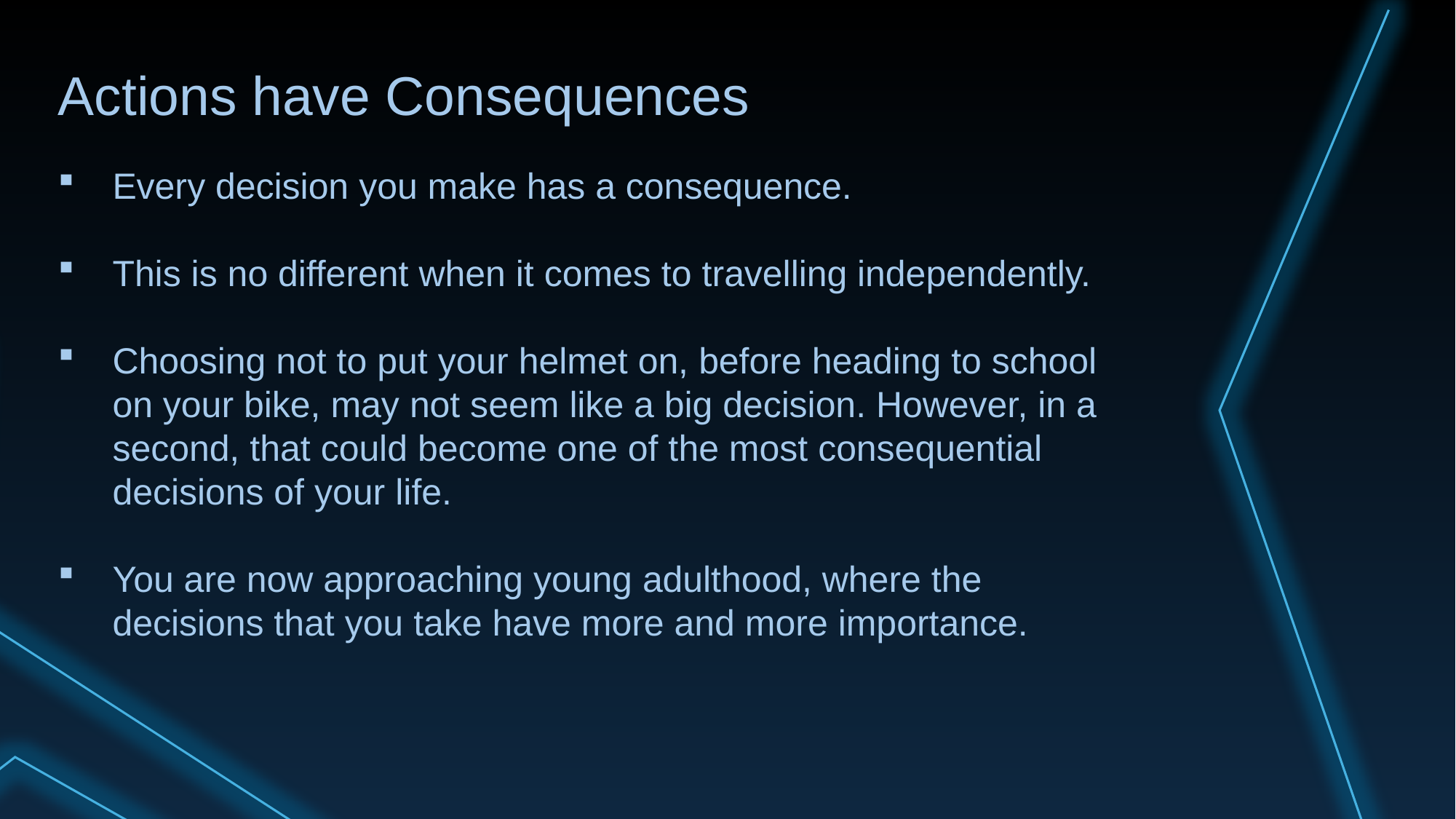

Actions have Consequences
Every decision you make has a consequence.

This is no different when it comes to travelling independently.

Choosing not to put your helmet on, before heading to school on your bike, may not seem like a big decision. However, in a second, that could become one of the most consequential decisions of your life.

You are now approaching young adulthood, where the decisions that you take have more and more importance.